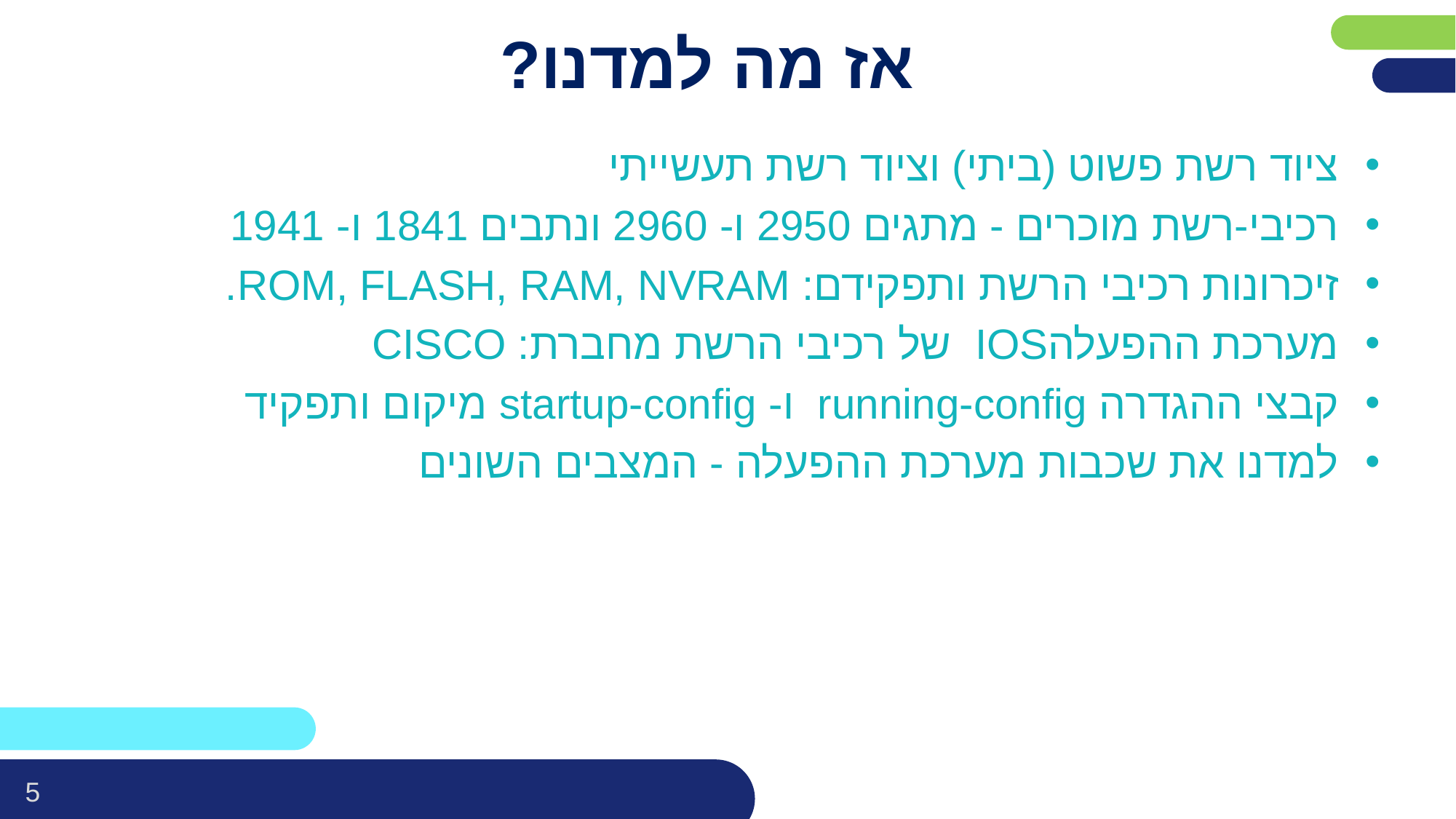

# אז מה למדנו?
ציוד רשת פשוט (ביתי) וציוד רשת תעשייתי
רכיבי-רשת מוכרים - מתגים 2950 ו- 2960 ונתבים 1841 ו- 1941
זיכרונות רכיבי הרשת ותפקידם: ROM, FLASH, RAM, NVRAM.
מערכת ההפעלהIOS  של רכיבי הרשת מחברת: CISCO
קבצי ההגדרה running-config  ו- startup-config מיקום ותפקיד
למדנו את שכבות מערכת ההפעלה - המצבים השונים